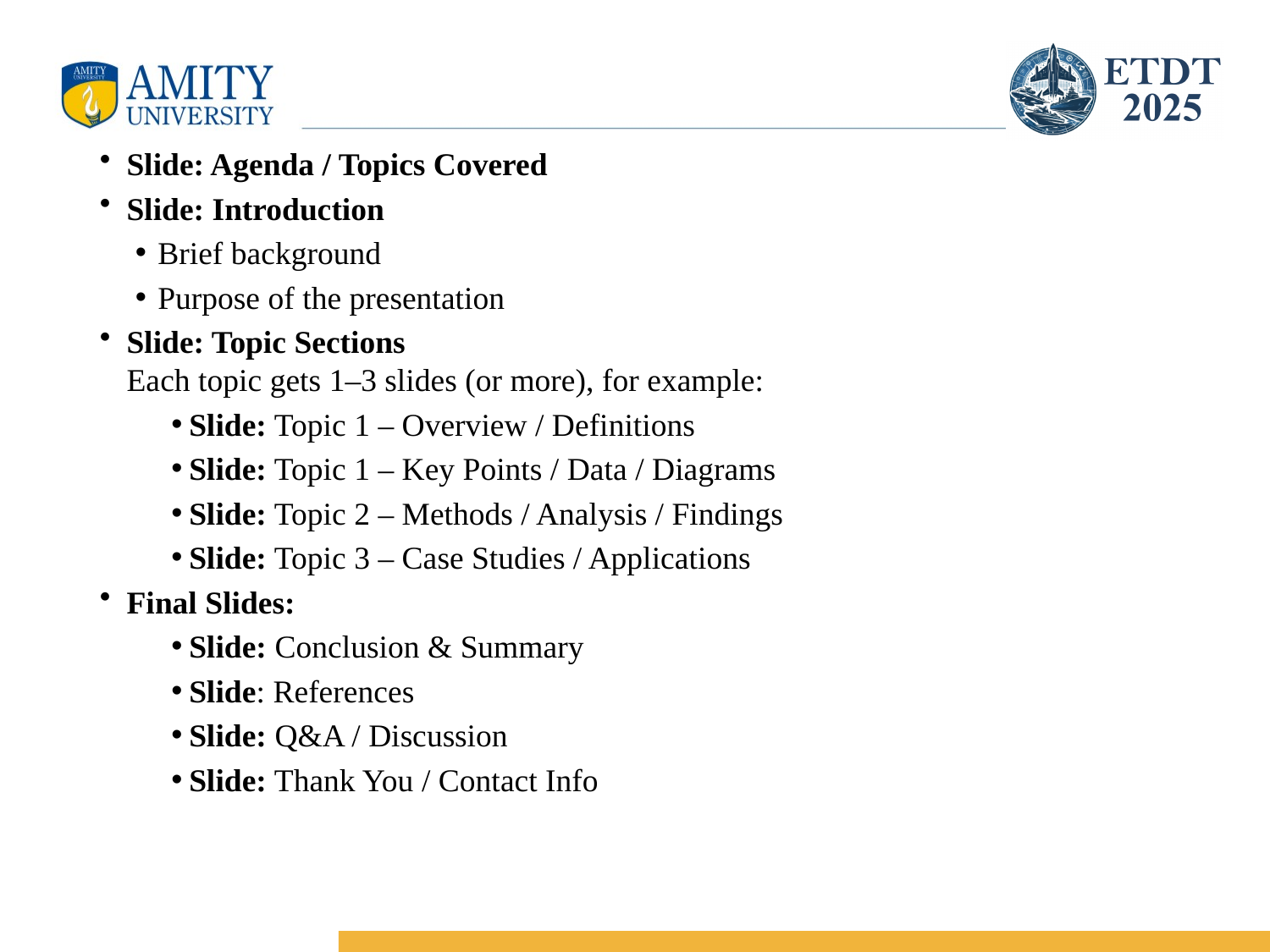

Slide: Agenda / Topics Covered
Slide: Introduction
Brief background
Purpose of the presentation
Slide: Topic Sections
Each topic gets 1–3 slides (or more), for example:
Slide: Topic 1 – Overview / Definitions
Slide: Topic 1 – Key Points / Data / Diagrams
Slide: Topic 2 – Methods / Analysis / Findings
Slide: Topic 3 – Case Studies / Applications
Final Slides:
Slide: Conclusion & Summary
Slide: References
Slide: Q&A / Discussion
Slide: Thank You / Contact Info